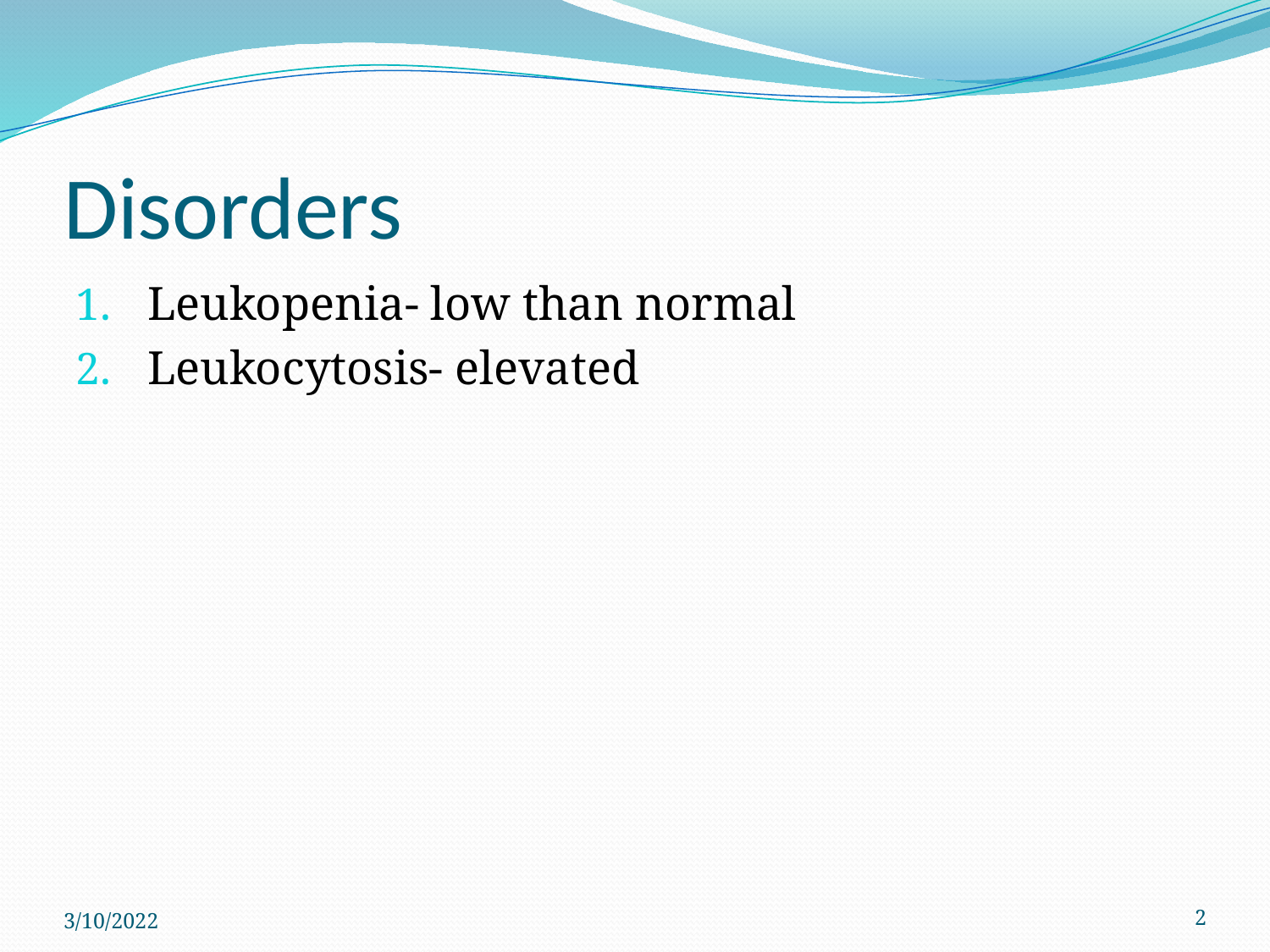

# Disorders
Leukopenia- low than normal
Leukocytosis- elevated
3/10/2022
2